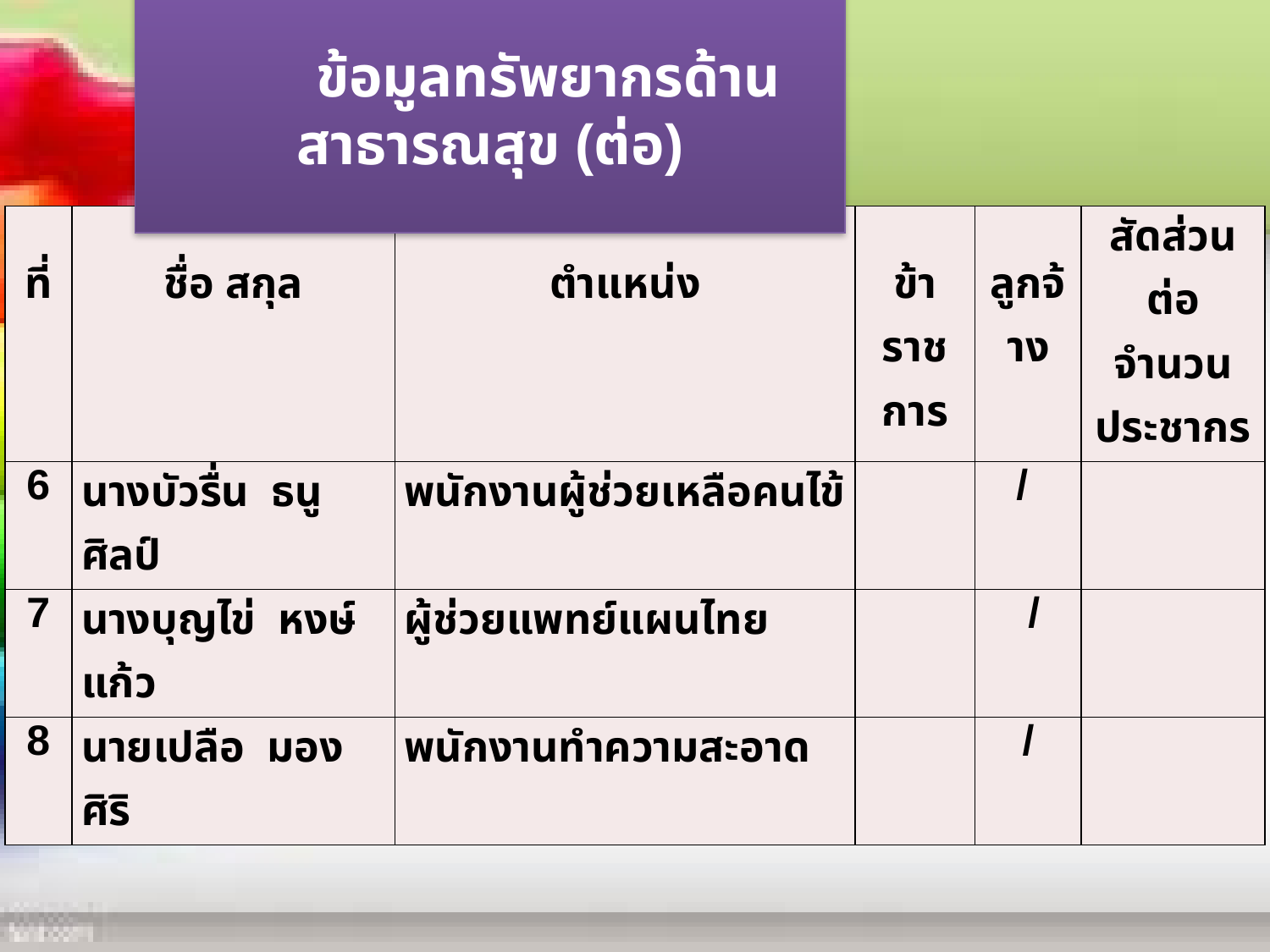

# ข้อมูลทรัพยากรด้านสาธารณสุข (ต่อ)

| ที่ | ชื่อ สกุล | ตำแหน่ง | ข้าราช การ | ลูกจ้าง | สัดส่วนต่อจำนวนประชากร |
| --- | --- | --- | --- | --- | --- |
| 6 | นางบัวรื่น ธนูศิลป์ | พนักงานผู้ช่วยเหลือคนไข้ |  | / |  |
| 7 | นางบุญไข่ หงษ์แก้ว | ผู้ช่วยแพทย์แผนไทย |  | / |  |
| 8 | นายเปลือ มองศิริ | พนักงานทำความสะอาด |  | / |  |